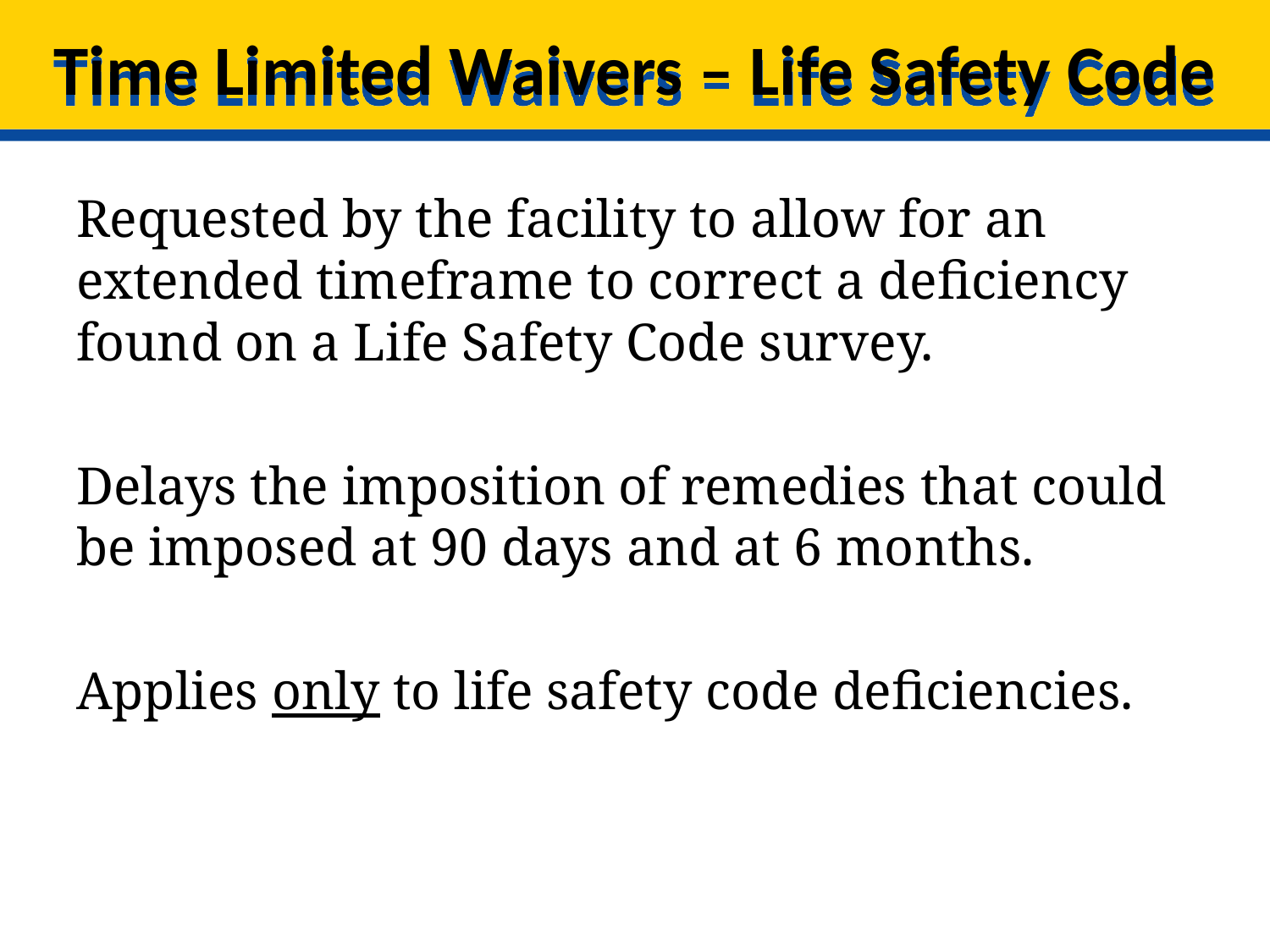

# Time Limited Waivers – Life Safety Code
Requested by the facility to allow for an extended timeframe to correct a deficiency found on a Life Safety Code survey.

Delays the imposition of remedies that could be imposed at 90 days and at 6 months.

Applies only to life safety code deficiencies.